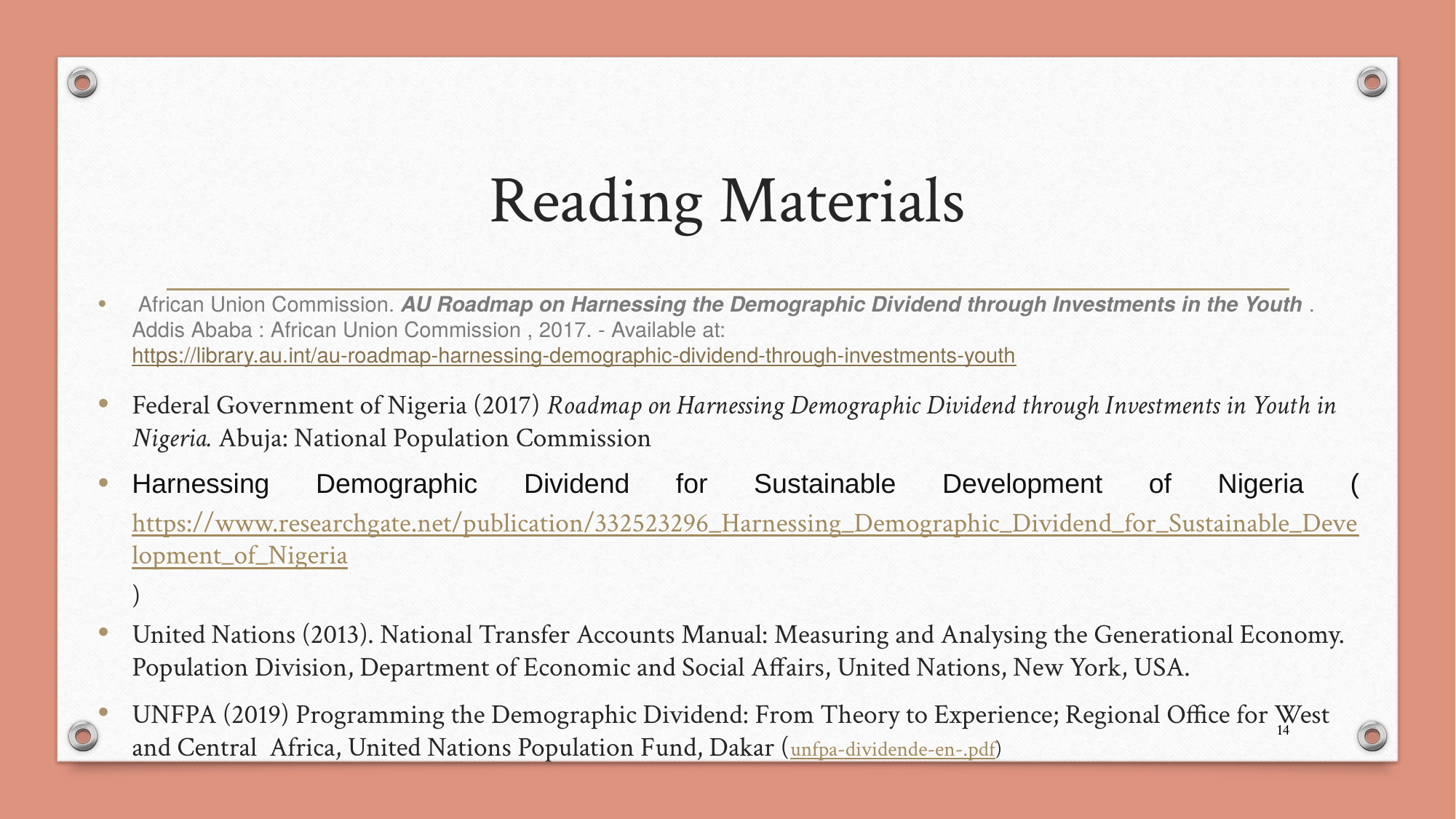

# Reading Materials
 African Union Commission. AU Roadmap on Harnessing the Demographic Dividend through Investments in the Youth . Addis Ababa : African Union Commission , 2017. - Available at: https://library.au.int/au-roadmap-harnessing-demographic-dividend-through-investments-youth
Federal Government of Nigeria (2017) Roadmap on Harnessing Demographic Dividend through Investments in Youth in Nigeria. Abuja: National Population Commission
Harnessing Demographic Dividend for Sustainable Development of Nigeria (https://www.researchgate.net/publication/332523296_Harnessing_Demographic_Dividend_for_Sustainable_Development_of_Nigeria)
United Nations (2013). National Transfer Accounts Manual: Measuring and Analysing the Generational Economy. Population Division, Department of Economic and Social Affairs, United Nations, New York, USA.
UNFPA (2019) Programming the Demographic Dividend: From Theory to Experience; Regional Office for West and Central  Africa, United Nations Population Fund, Dakar (unfpa-dividende-en-.pdf)
14